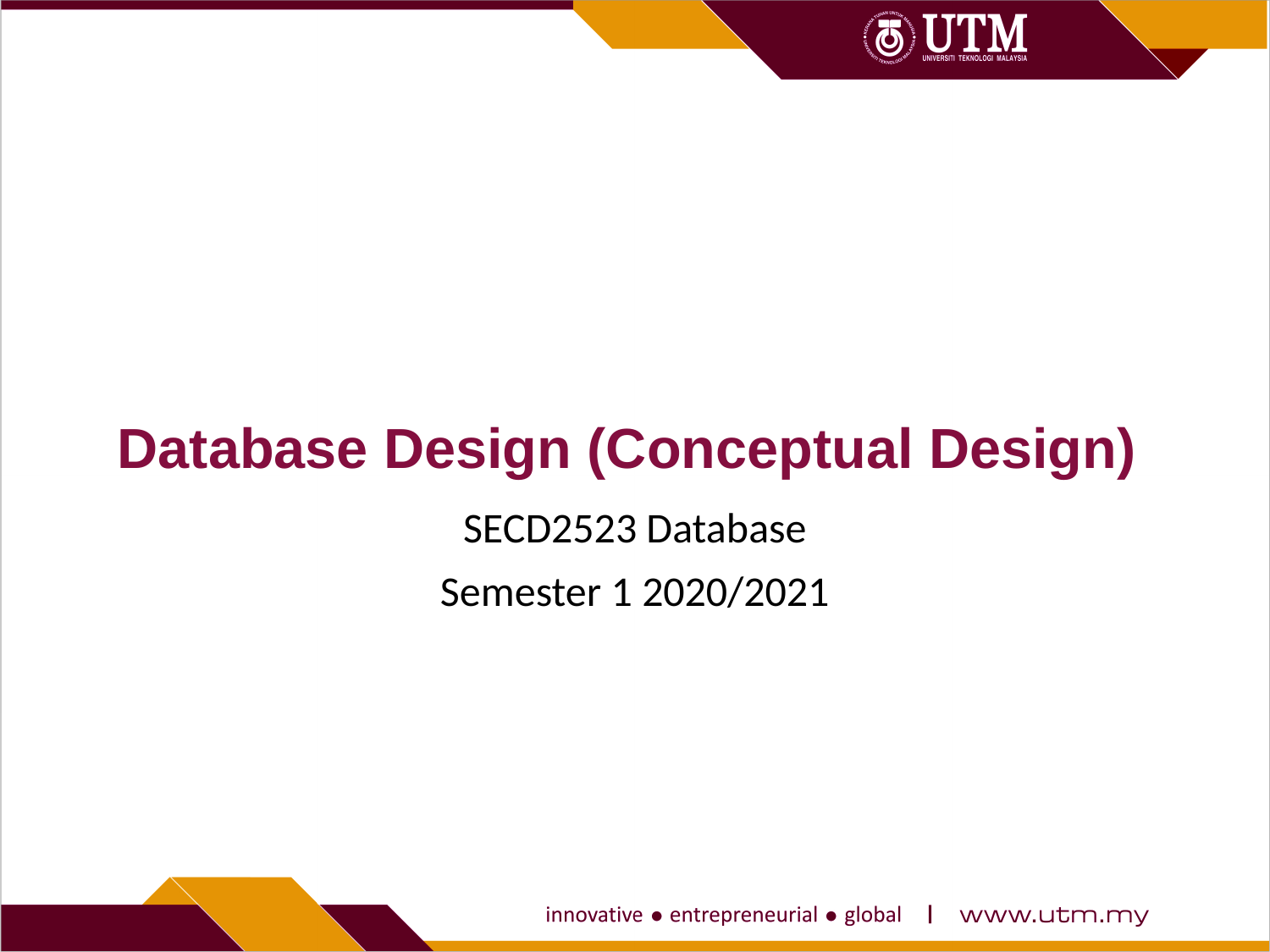

# Database Design (Conceptual Design)
SECD2523 Database
Semester 1 2020/2021